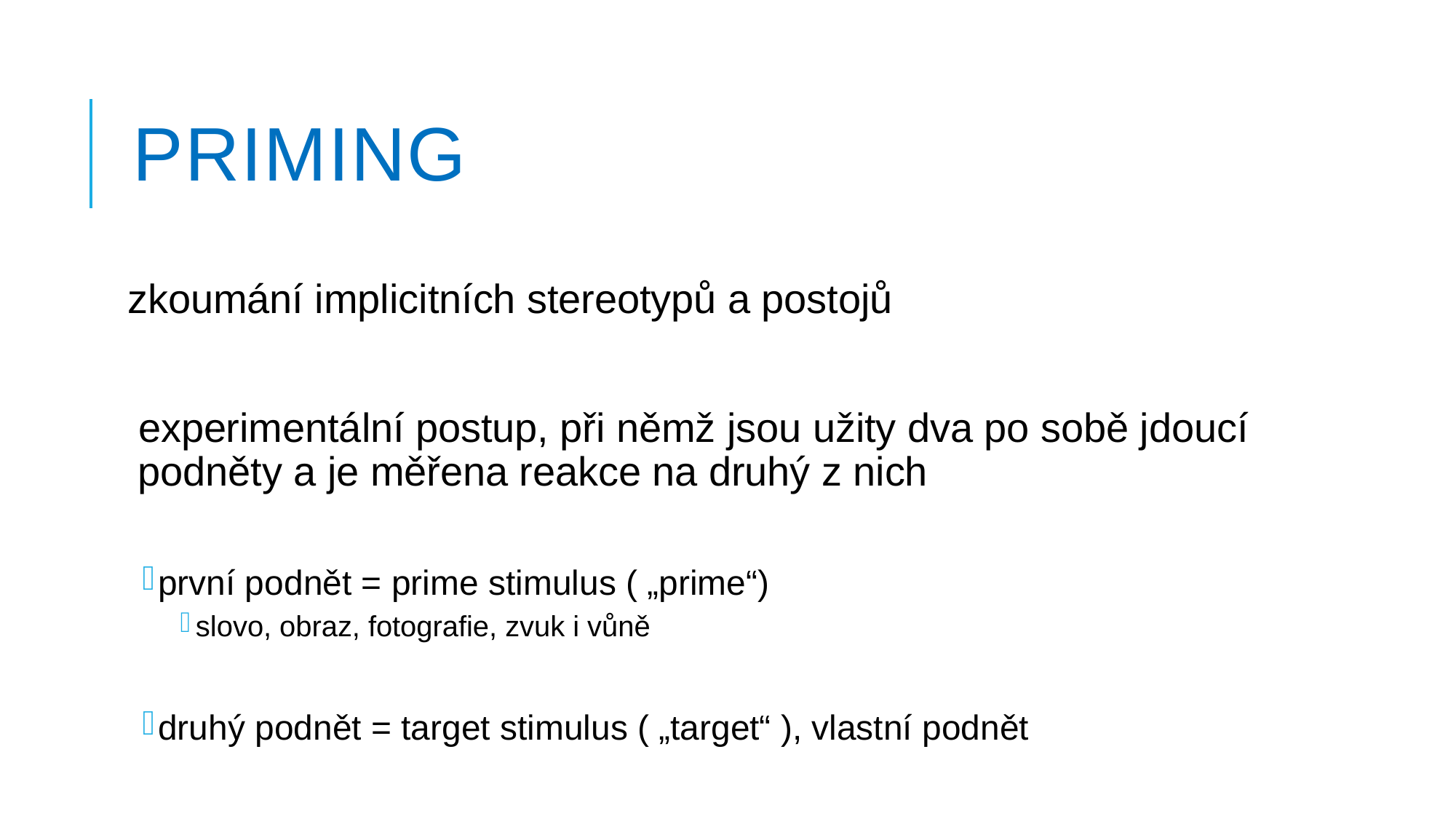

# PRIMING
zkoumání implicitních stereotypů a postojů

experimentální postup, při němž jsou užity dva po sobě jdoucí podněty a je měřena reakce na druhý z nich

první podnět = prime stimulus ( „prime“)
slovo, obraz, fotografie, zvuk i vůně

druhý podnět = target stimulus ( „target“ ), vlastní podnět